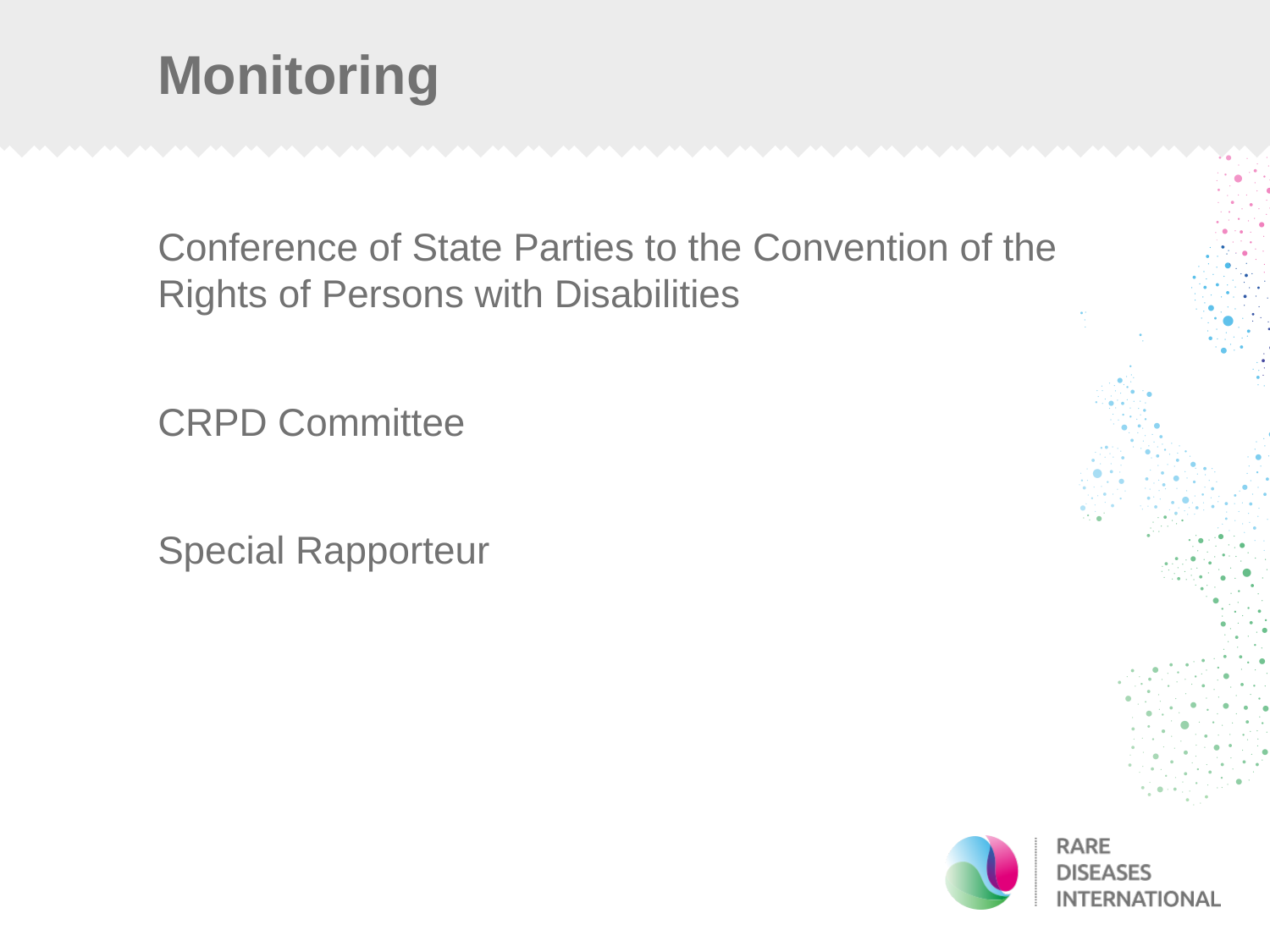

# Monitoring
Conference of State Parties to the Convention of the Rights of Persons with Disabilities

CRPD Committee

Special Rapporteur